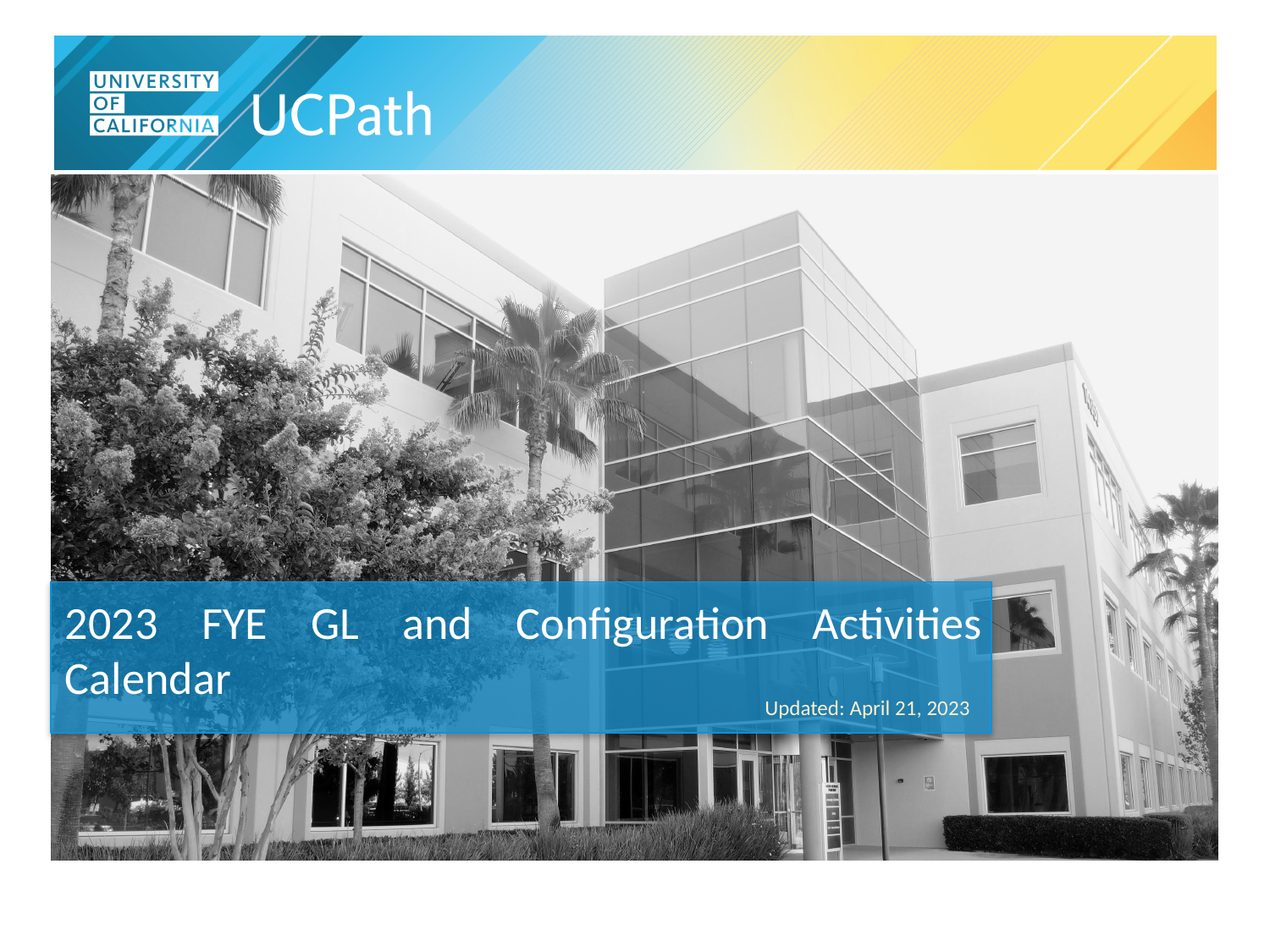

2023 FYE GL and Configuration Activities Calendar

Updated: April 21, 2023